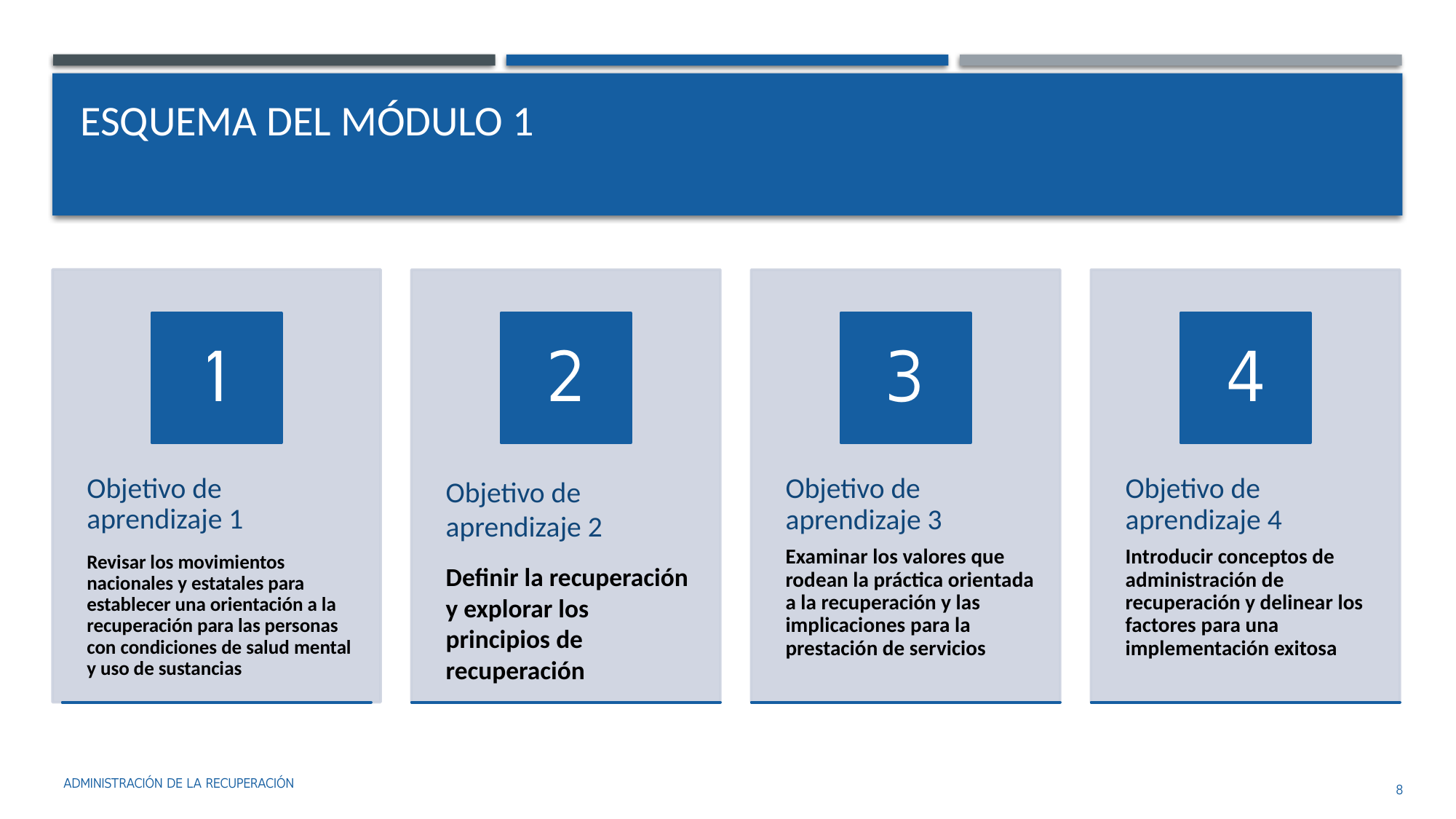

# Esquema del Módulo 1

Objetivo de aprendizaje 1
Revisar los movimientos nacionales y estatales para establecer una orientación a la recuperación para las personas con condiciones de salud mental y uso de sustancias
1
Objetivo de aprendizaje 2
Definir la recuperación y explorar los principios de recuperación

2
Objetivo de aprendizaje 3
Examinar los valores que rodean la práctica orientada a la recuperación y las implicaciones para la prestación de servicios

3
Objetivo de aprendizaje 4
Introducir conceptos de administración de recuperación y delinear los factores para una implementación exitosa

4

administración de la recuperación
8